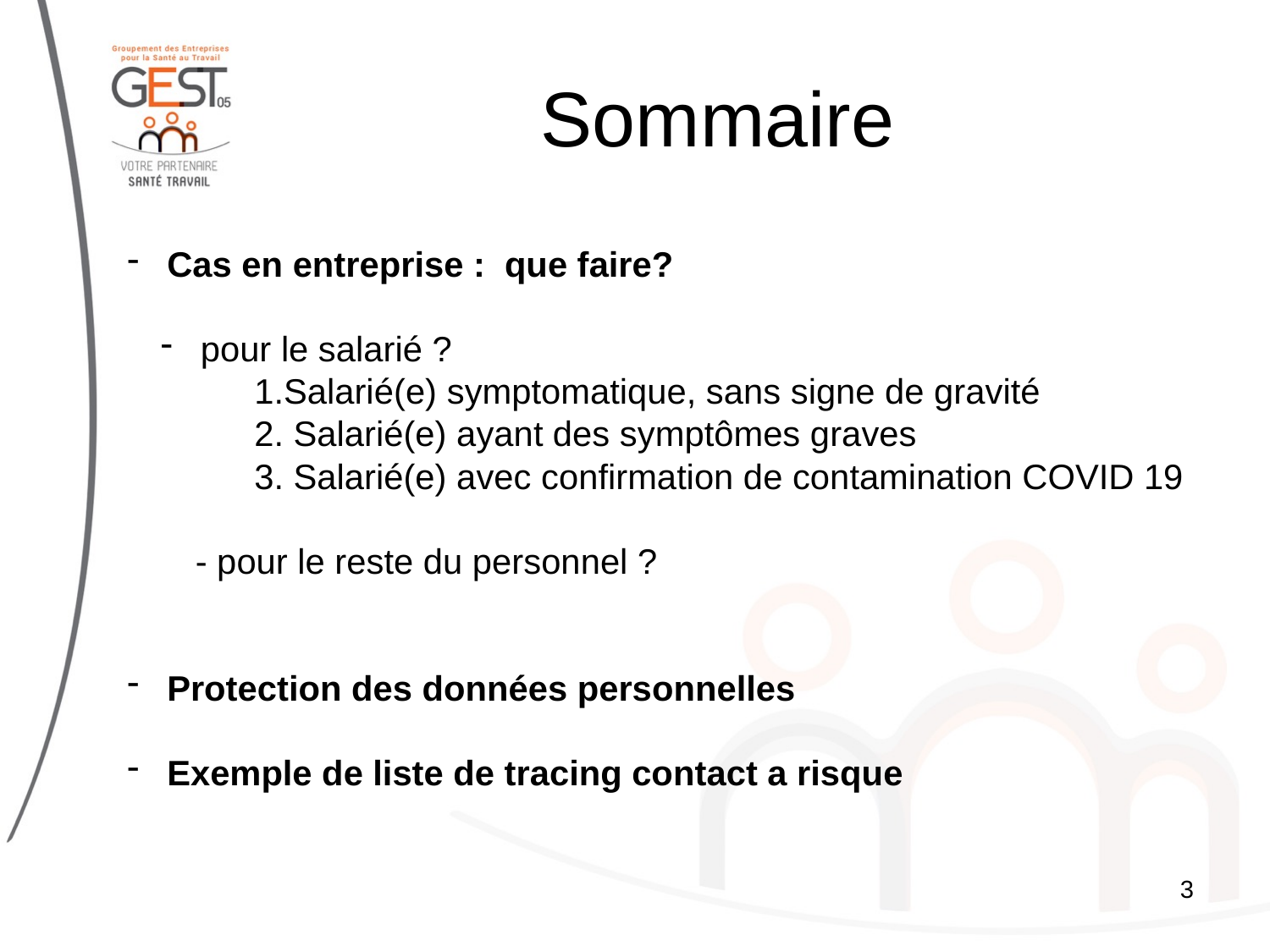

# Sommaire
 Cas en entreprise :  que faire?

 pour le salarié ?
	1.Salarié(e) symptomatique, sans signe de gravité
	2. Salarié(e) ayant des symptômes graves
	3. Salarié(e) avec confirmation de contamination COVID 19

       - pour le reste du personnel ?

 Protection des données personnelles

 Exemple de liste de tracing contact a risque

3